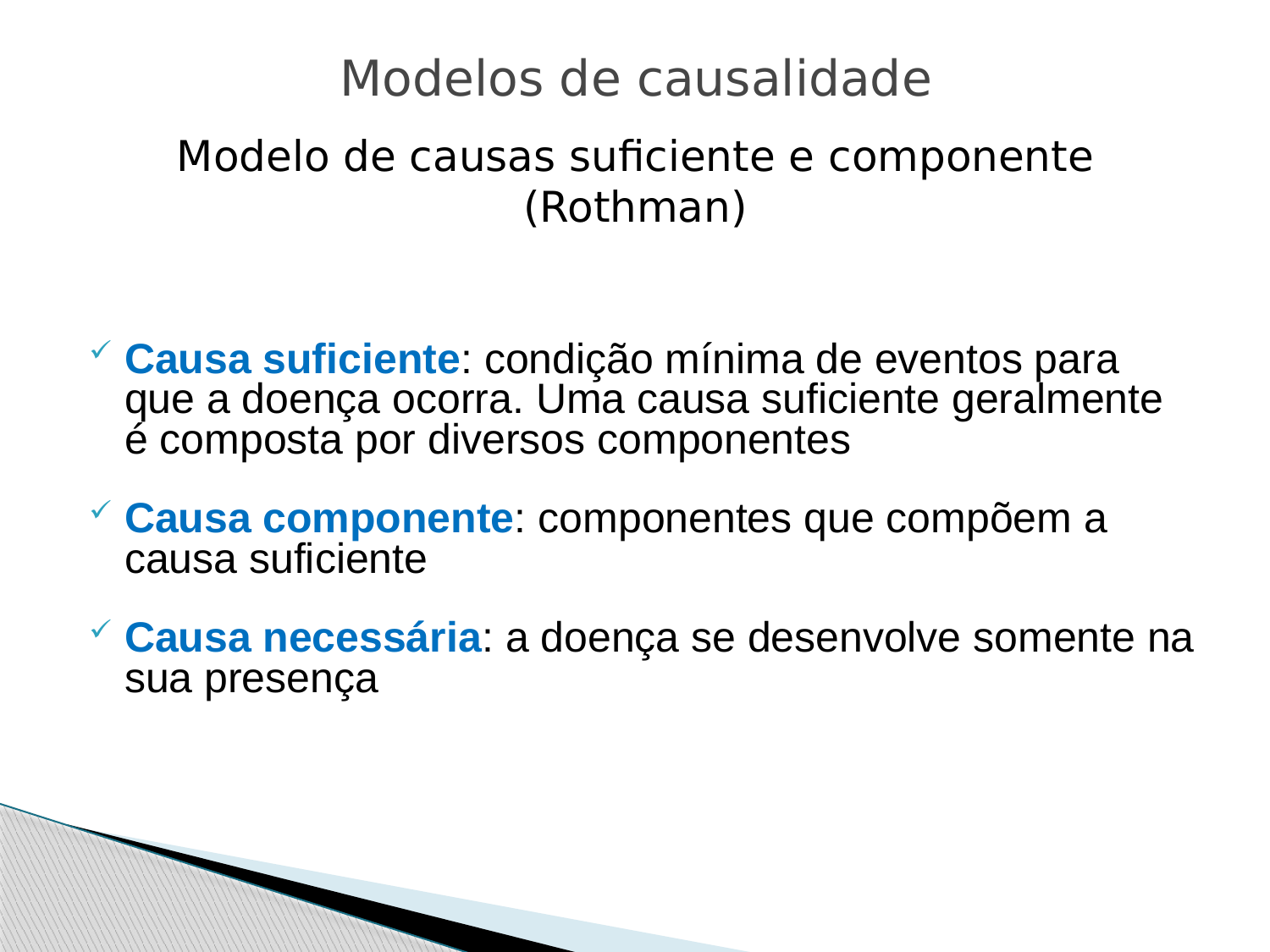

# Modelos de causalidade
Modelo de causas suficiente e componente (Rothman)
Causa suficiente: condição mínima de eventos para que a doença ocorra. Uma causa suficiente geralmente é composta por diversos componentes
Causa componente: componentes que compõem a causa suficiente
Causa necessária: a doença se desenvolve somente na sua presença